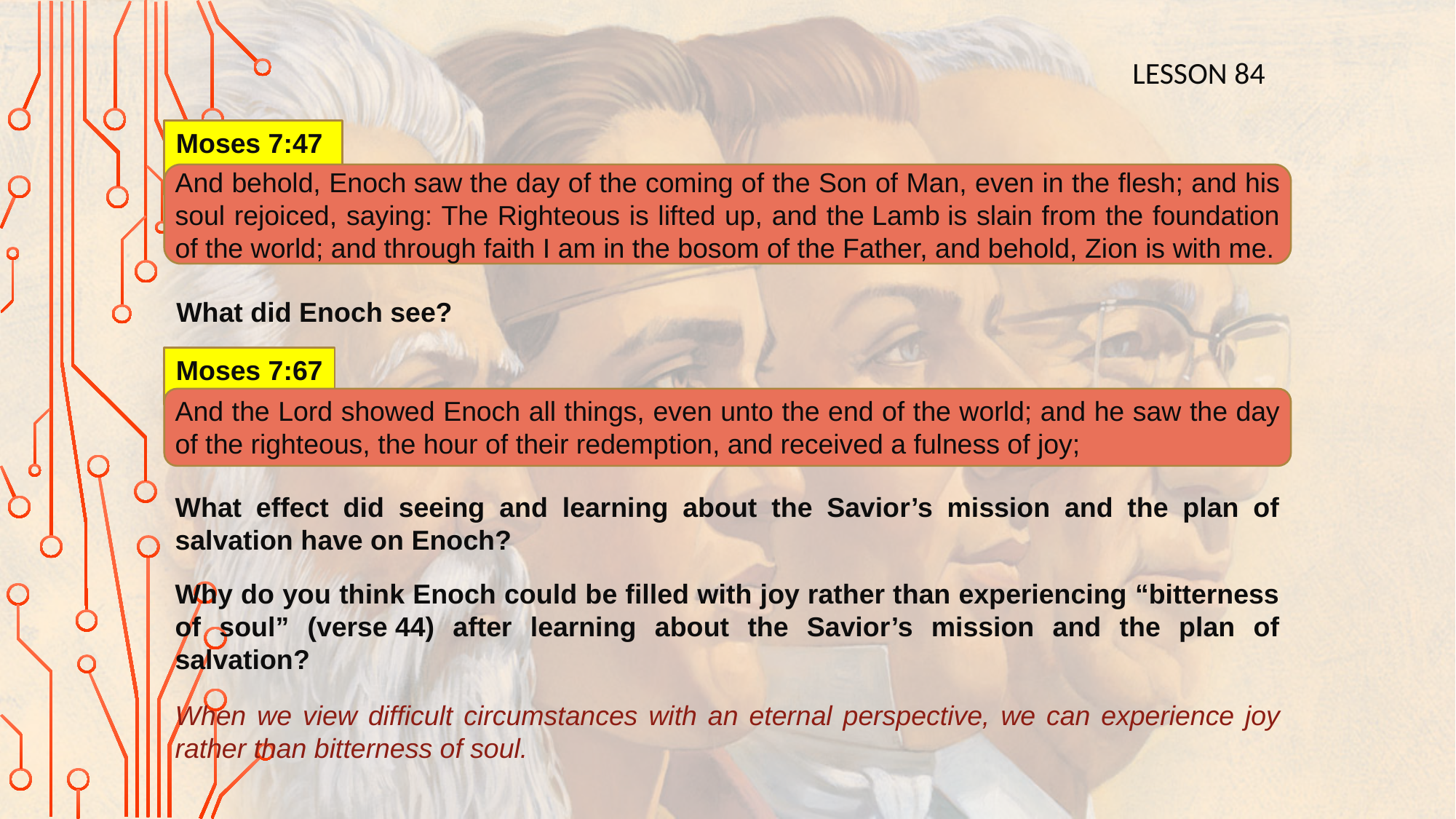

LESSON 84

Moses 7:47
And behold, Enoch saw the day of the coming of the Son of Man, even in the flesh; and his soul rejoiced, saying: The Righteous is lifted up, and the Lamb is slain from the foundation of the world; and through faith I am in the bosom of the Father, and behold, Zion is with me.

What did Enoch see?

Moses 7:67

And the Lord showed Enoch all things, even unto the end of the world; and he saw the day of the righteous, the hour of their redemption, and received a fulness of joy;
What effect did seeing and learning about the Savior’s mission and the plan of salvation have on Enoch?
Why do you think Enoch could be filled with joy rather than experiencing “bitterness of soul” (verse 44) after learning about the Savior’s mission and the plan of salvation?
When we view difficult circumstances with an eternal perspective, we can experience joy rather than bitterness of soul.